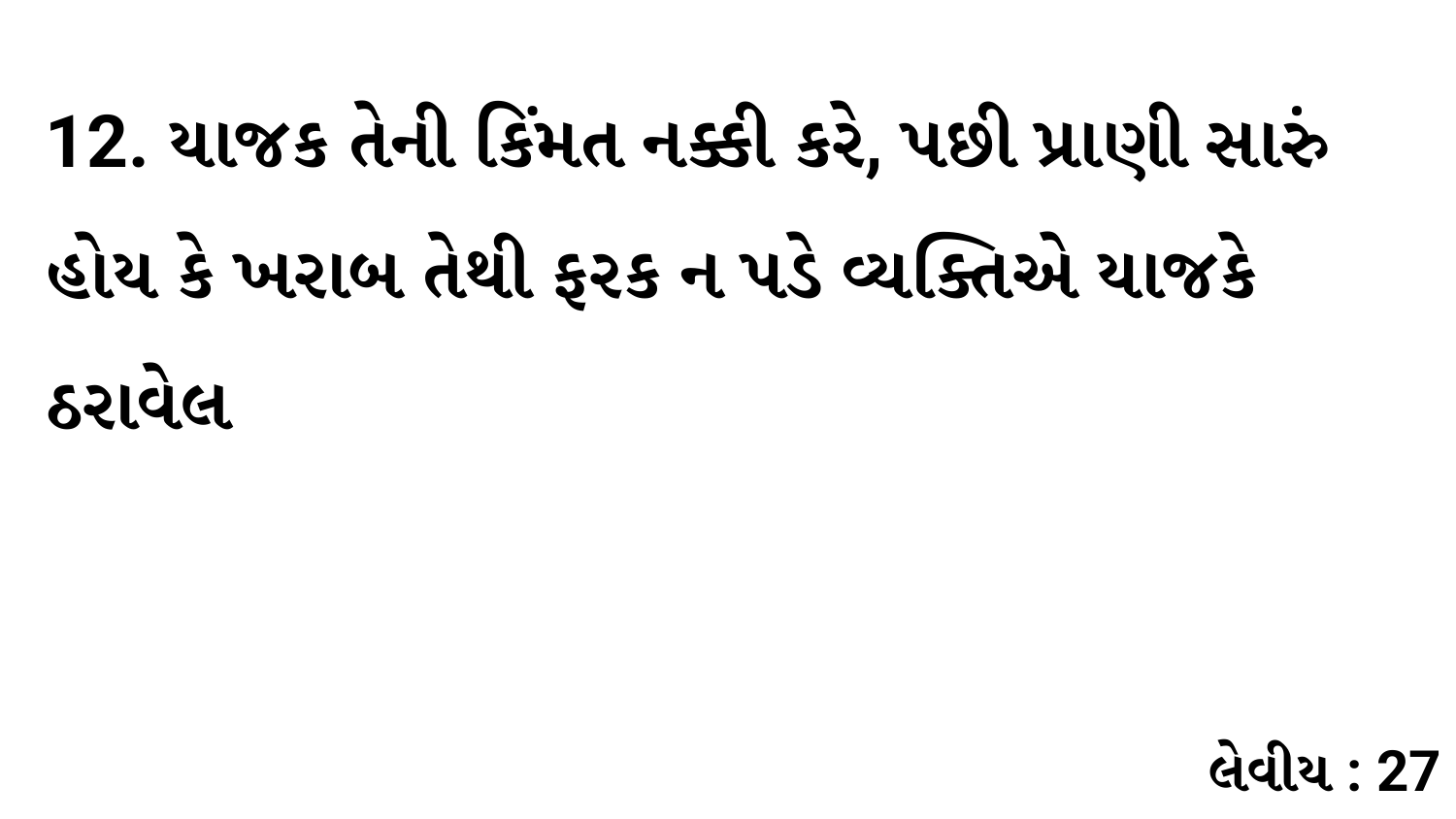

12. યાજક તેની કિંમત નક્કી કરે, પછી પ્રાણી સારું હોય કે ખરાબ તેથી ફરક ન પડે વ્યક્તિએ યાજકે ઠરાવેલ
લેવીય : 27